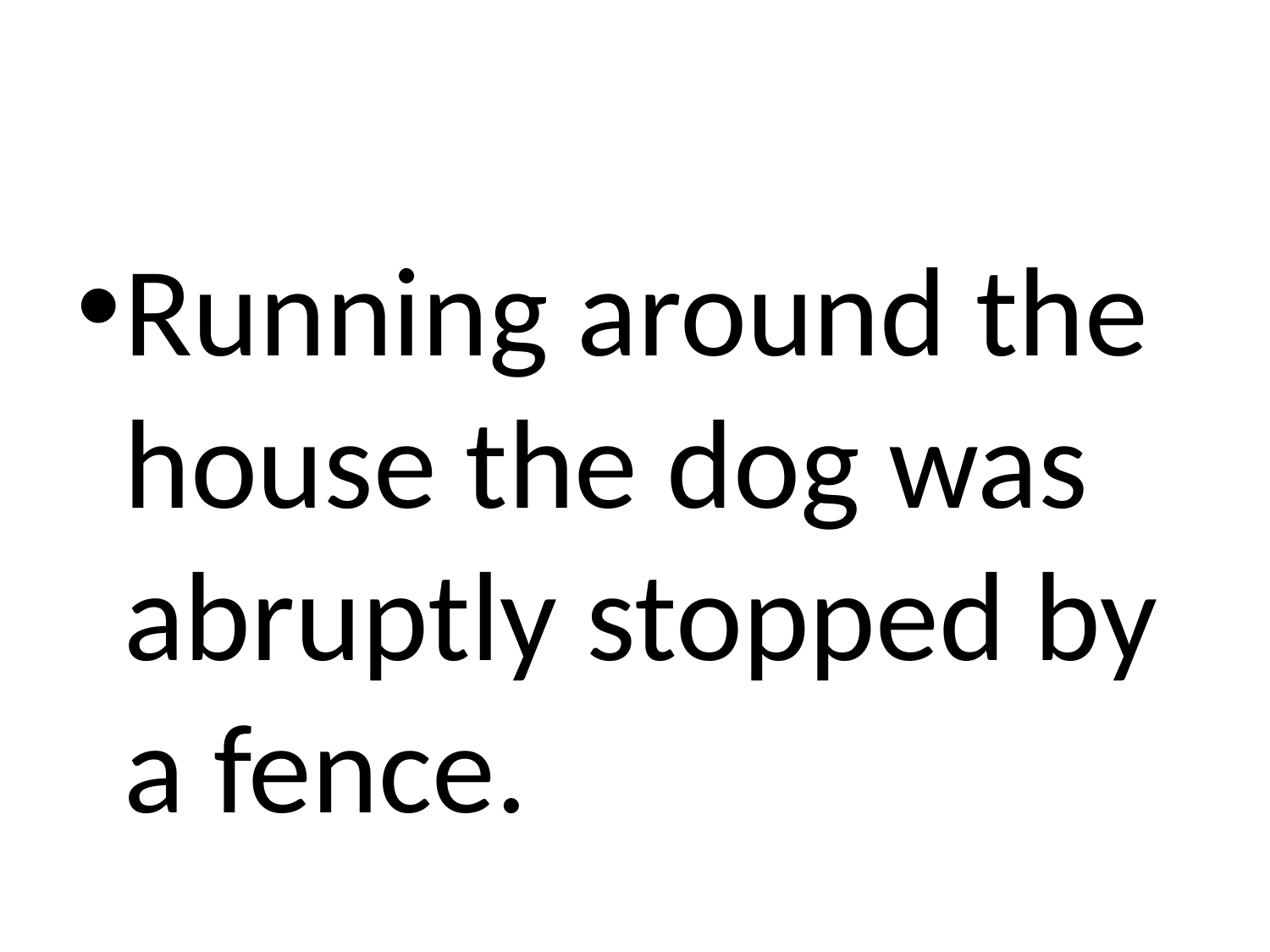

#
Running around the house the dog was abruptly stopped by a fence.